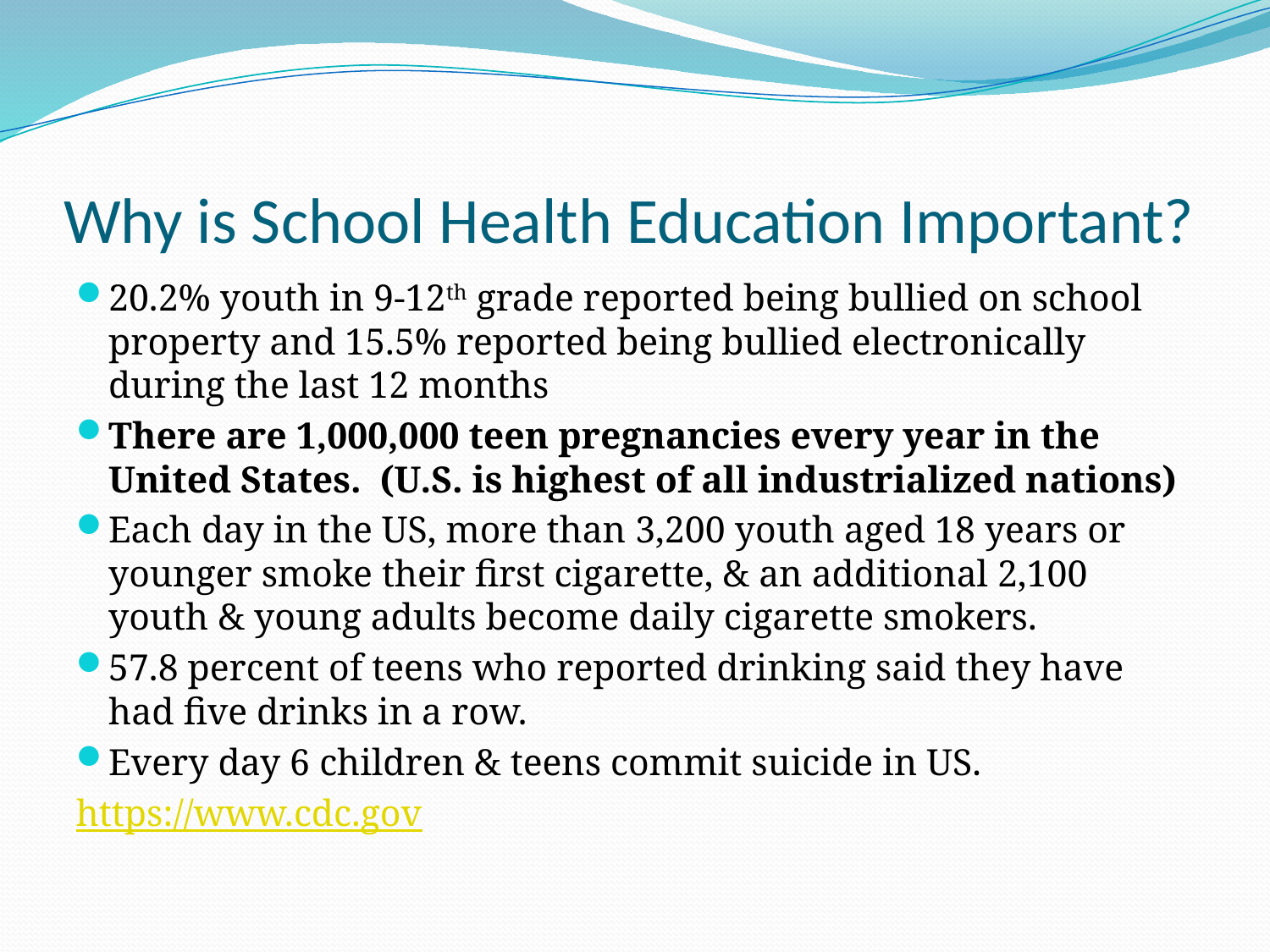

# Why is School Health Education Important?
20.2% youth in 9-12th grade reported being bullied on school property and 15.5% reported being bullied electronically during the last 12 months
There are 1,000,000 teen pregnancies every year in the United States.  (U.S. is highest of all industrialized nations)
Each day in the US, more than 3,200 youth aged 18 years or younger smoke their first cigarette, & an additional 2,100 youth & young adults become daily cigarette smokers.
57.8 percent of teens who reported drinking said they have had five drinks in a row.
Every day 6 children & teens commit suicide in US.
https://www.cdc.gov